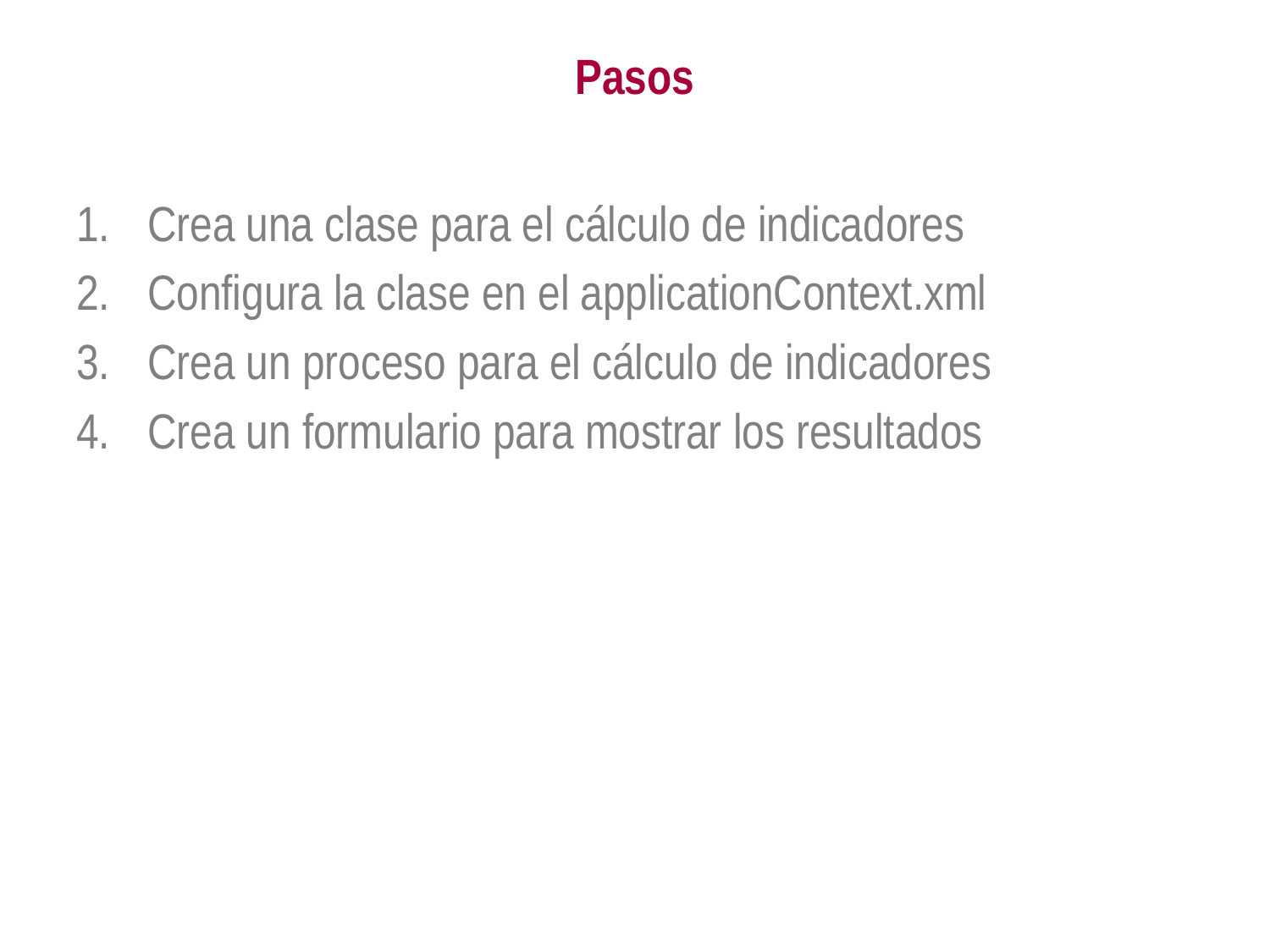

# Pasos
Crea una clase para el cálculo de indicadores
Configura la clase en el applicationContext.xml
Crea un proceso para el cálculo de indicadores
Crea un formulario para mostrar los resultados